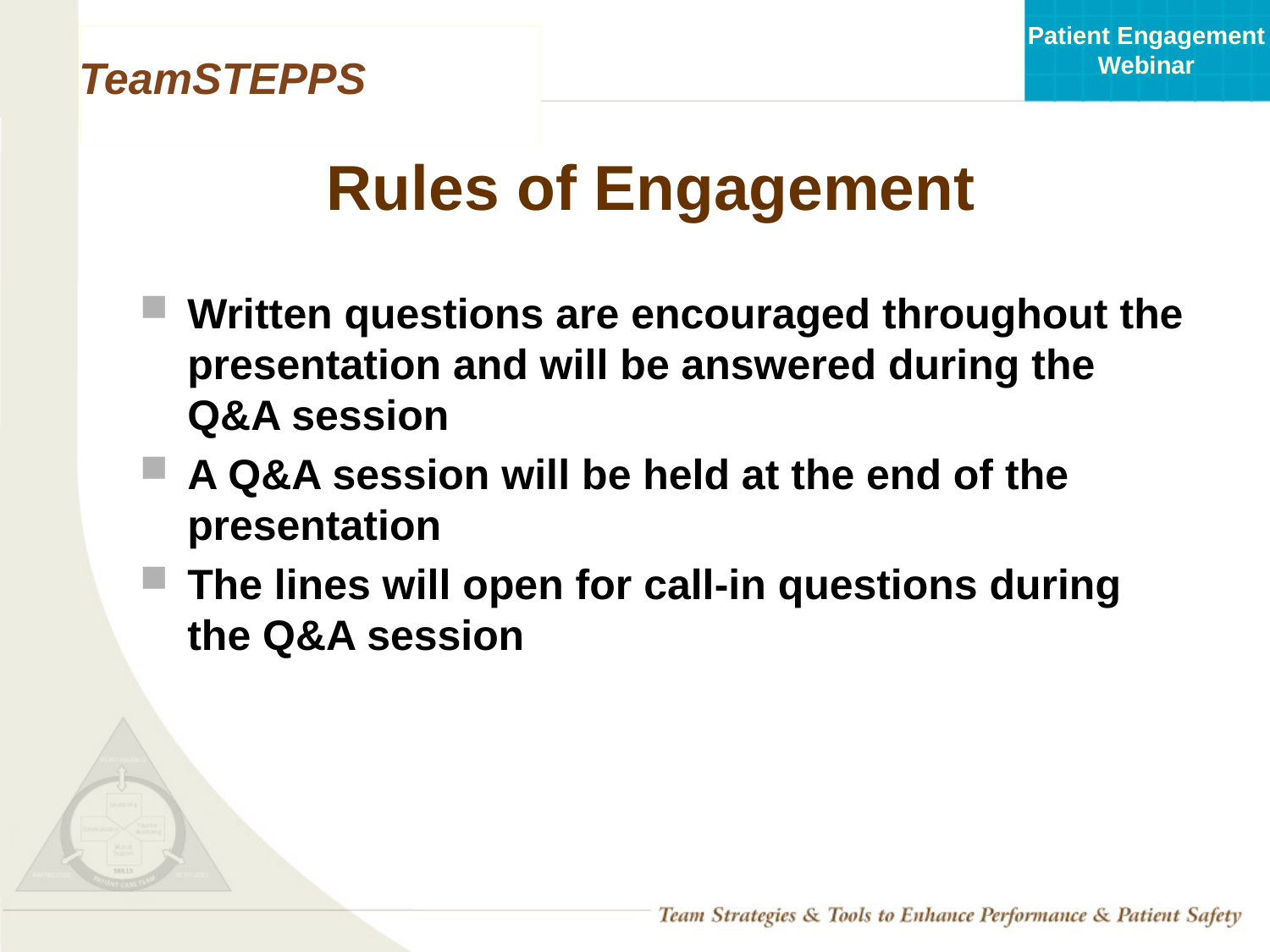

# Rules of Engagement
Written questions are encouraged throughout the presentation and will be answered during the Q&A session
A Q&A session will be held at the end of the presentation
The lines will open for call-in questions during the Q&A session